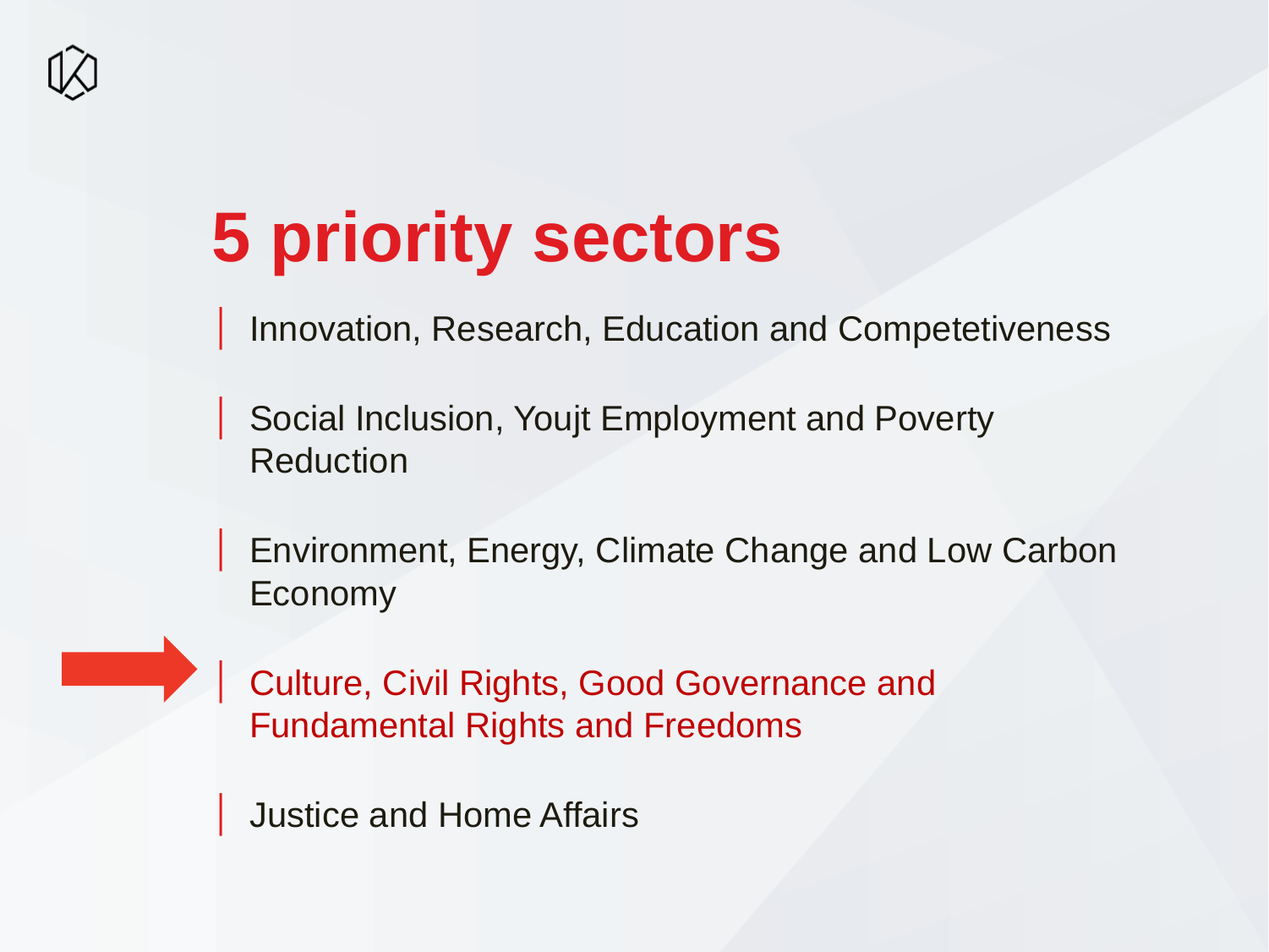

# 5 priority sectors
Innovation, Research, Education and Competetiveness
Social Inclusion, Youjt Employment and Poverty Reduction
Environment, Energy, Climate Change and Low Carbon Economy
Culture, Civil Rights, Good Governance and Fundamental Rights and Freedoms
Justice and Home Affairs